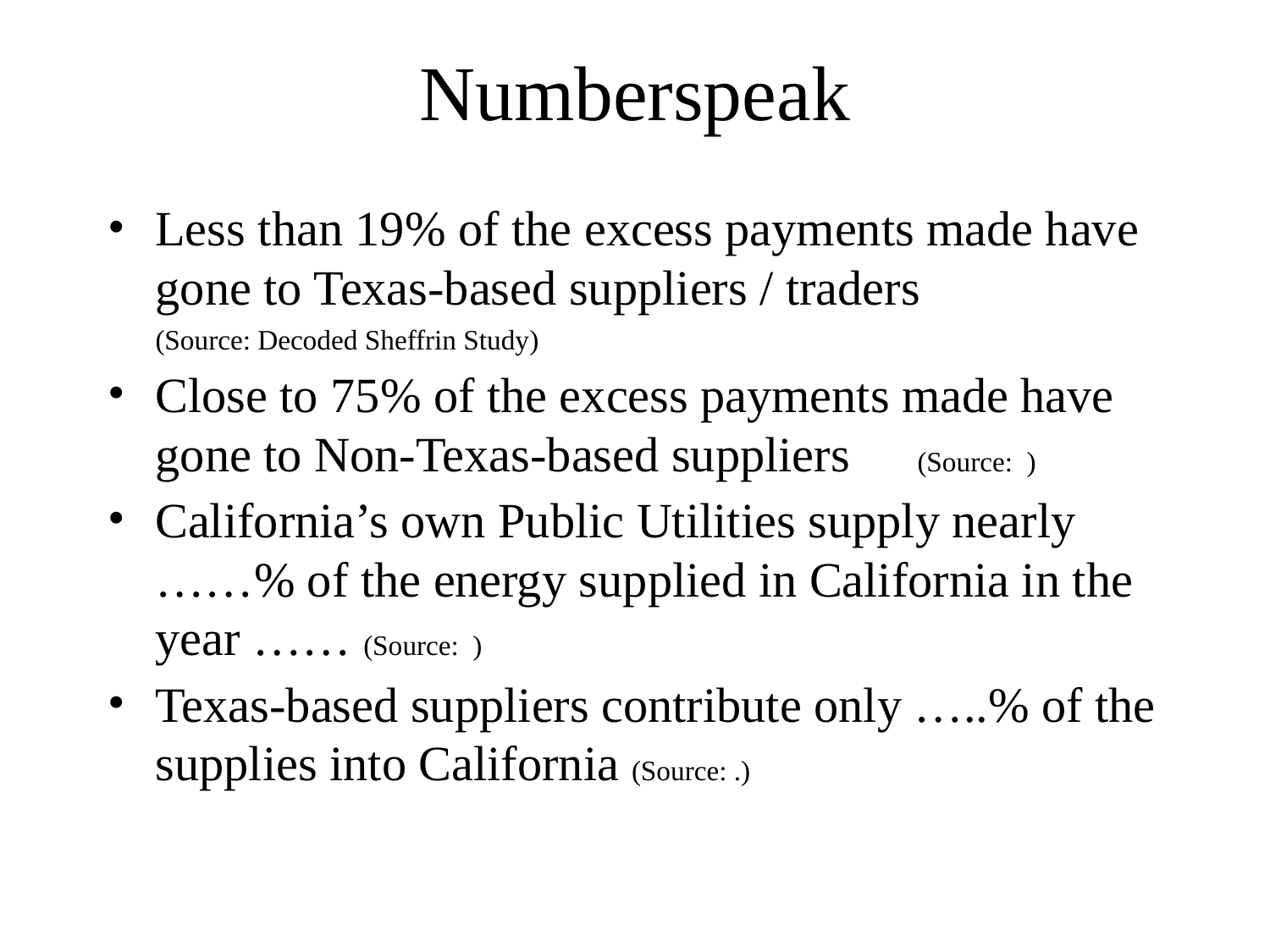

# Numberspeak
Less than 19% of the excess payments made have gone to Texas-based suppliers / traders
	(Source: Decoded Sheffrin Study)
Close to 75% of the excess payments made have gone to Non-Texas-based suppliers	(Source:  )
California’s own Public Utilities supply nearly ……% of the energy supplied in California in the year …… (Source:  )
Texas-based suppliers contribute only …..% of the supplies into California (Source: .)